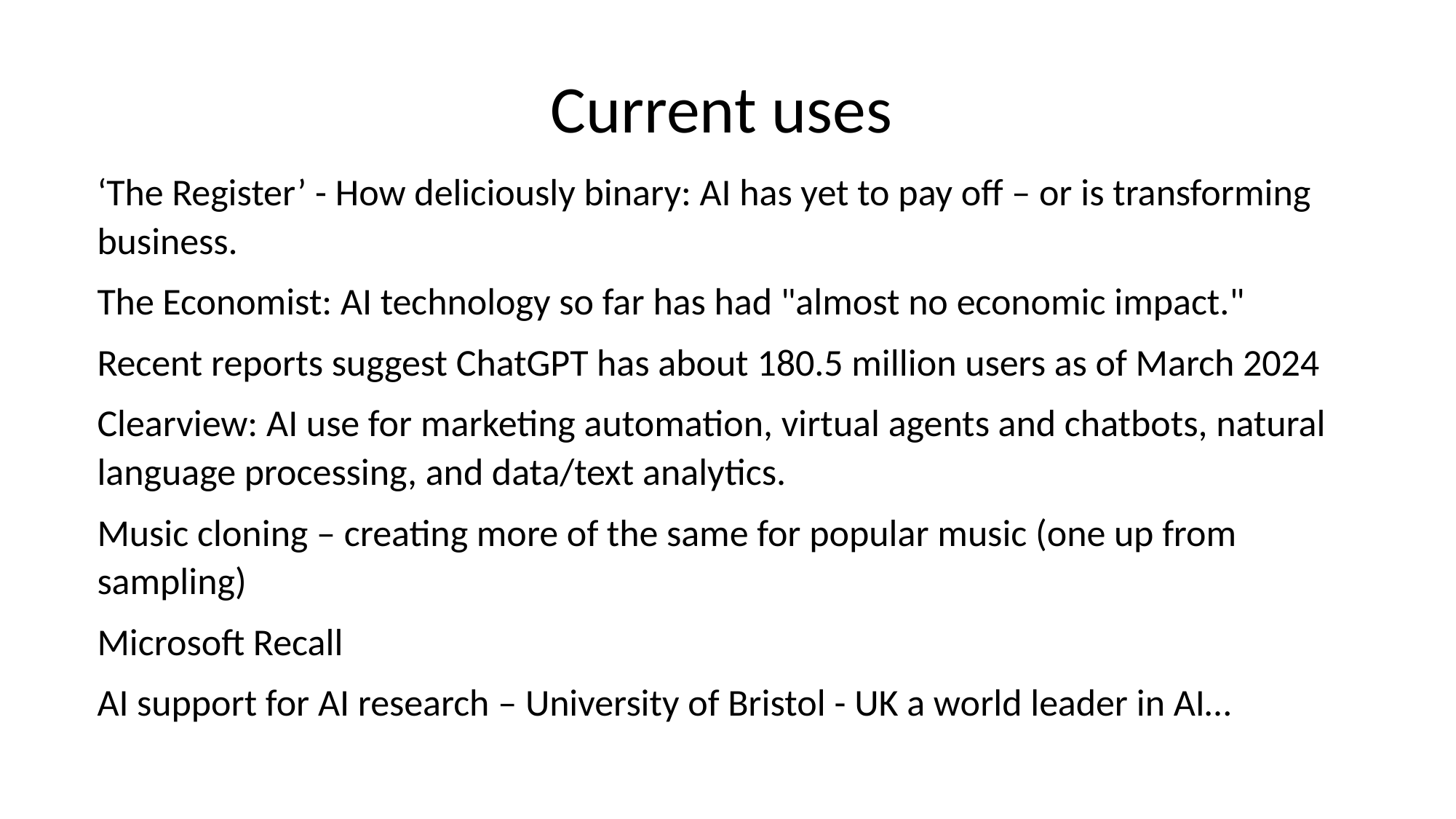

Current uses

‘The Register’ - How deliciously binary: AI has yet to pay off – or is transforming business.
The Economist: AI technology so far has had "almost no economic impact."
Recent reports suggest ChatGPT has about 180.5 million users as of March 2024
Clearview: AI use for marketing automation, virtual agents and chatbots, natural language processing, and data/text analytics.
Music cloning – creating more of the same for popular music (one up from sampling)
Microsoft Recall
AI support for AI research – University of Bristol - UK a world leader in AI…